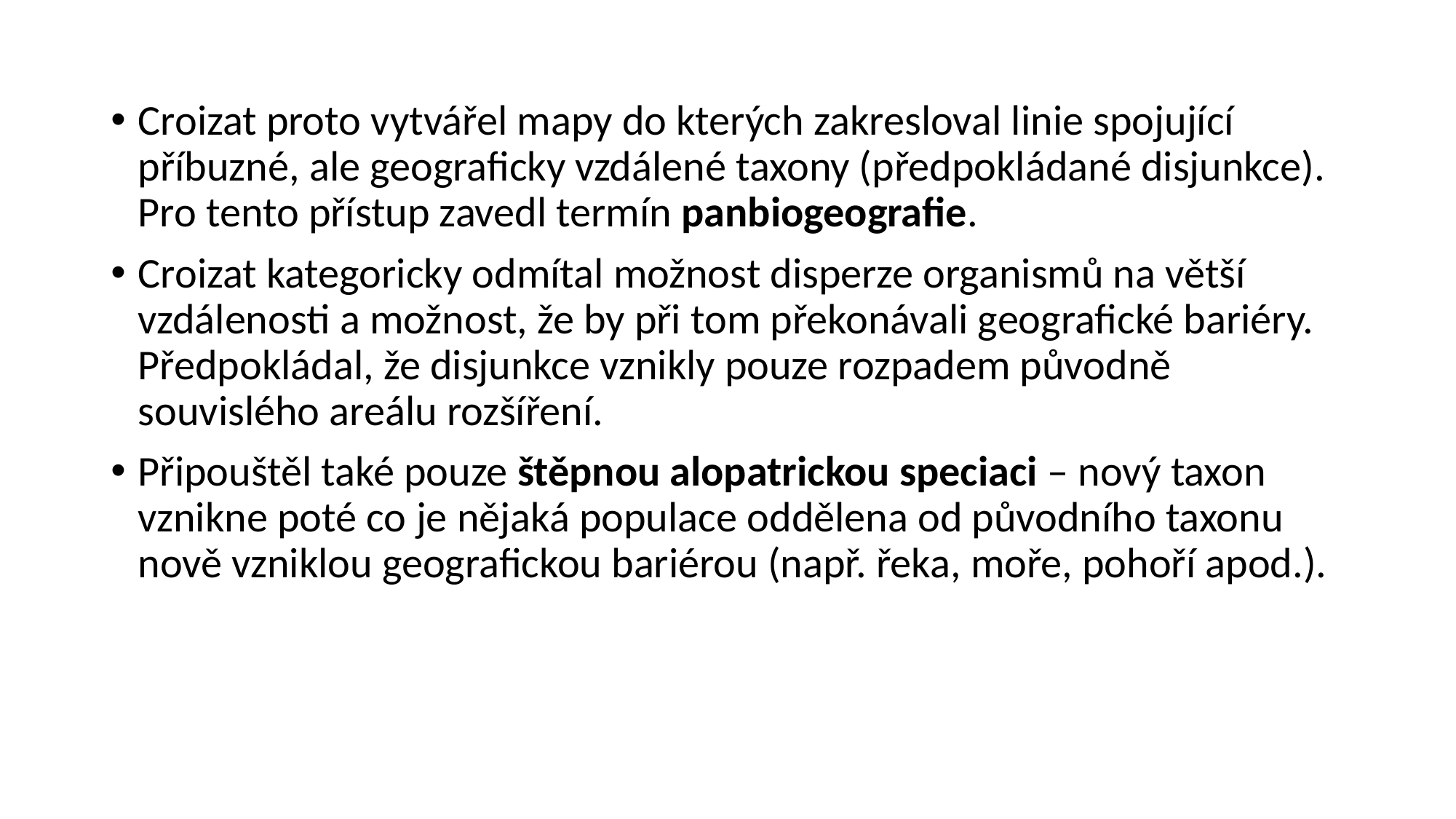

#
Croizat proto vytvářel mapy do kterých zakresloval linie spojující příbuzné, ale geograficky vzdálené taxony (předpokládané disjunkce). Pro tento přístup zavedl termín panbiogeografie.
Croizat kategoricky odmítal možnost disperze organismů na větší vzdálenosti a možnost, že by při tom překonávali geografické bariéry. Předpokládal, že disjunkce vznikly pouze rozpadem původně souvislého areálu rozšíření.
Připouštěl také pouze štěpnou alopatrickou speciaci – nový taxon vznikne poté co je nějaká populace oddělena od původního taxonu nově vzniklou geografickou bariérou (např. řeka, moře, pohoří apod.).